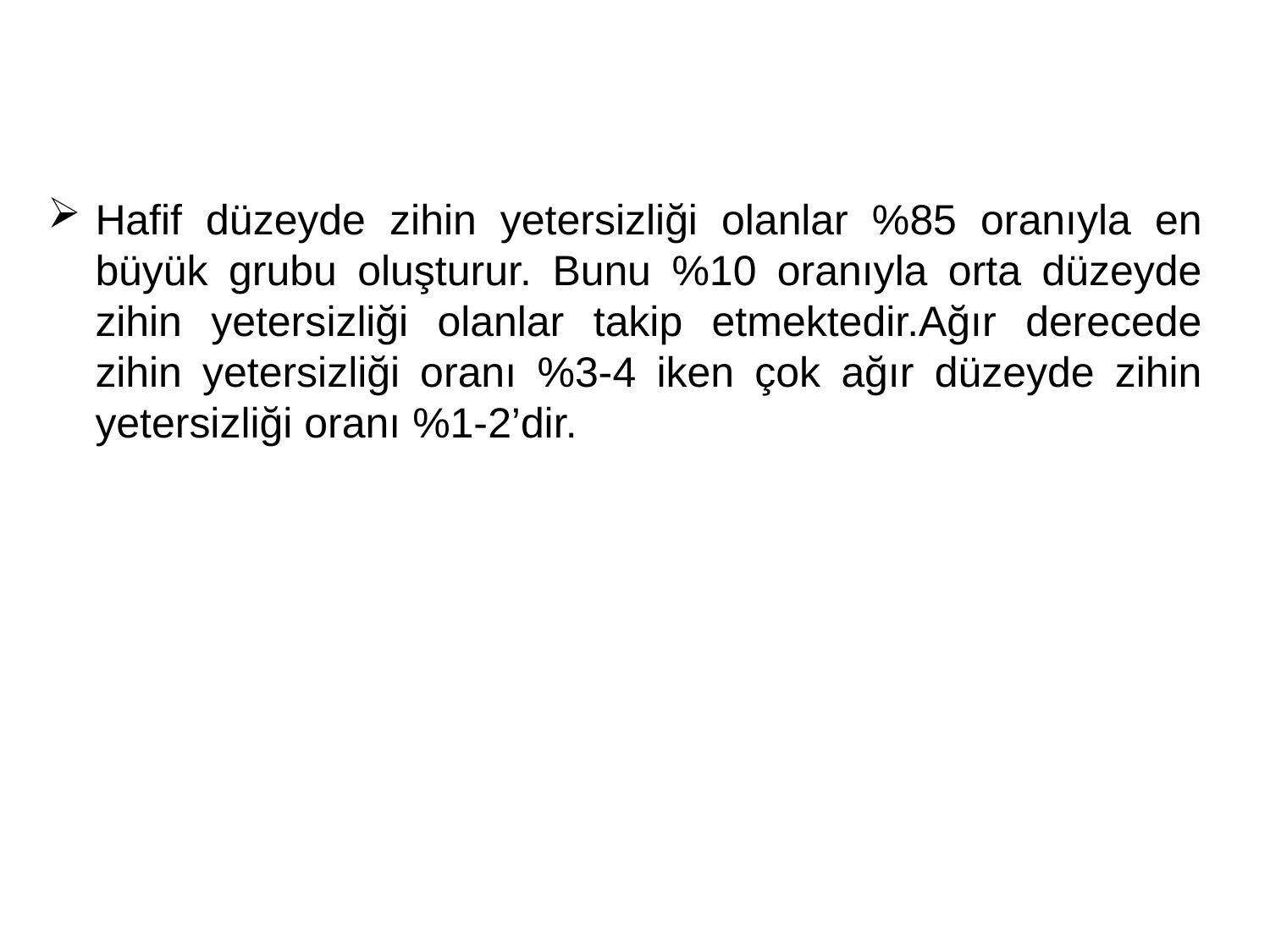

Hafif düzeyde zihin yetersizliği olanlar %85 oranıyla en büyük grubu oluşturur. Bunu %10 oranıyla orta düzeyde zihin yetersizliği olanlar takip etmektedir.Ağır derecede zihin yetersizliği oranı %3-4 iken çok ağır düzeyde zihin yetersizliği oranı %1-2’dir.